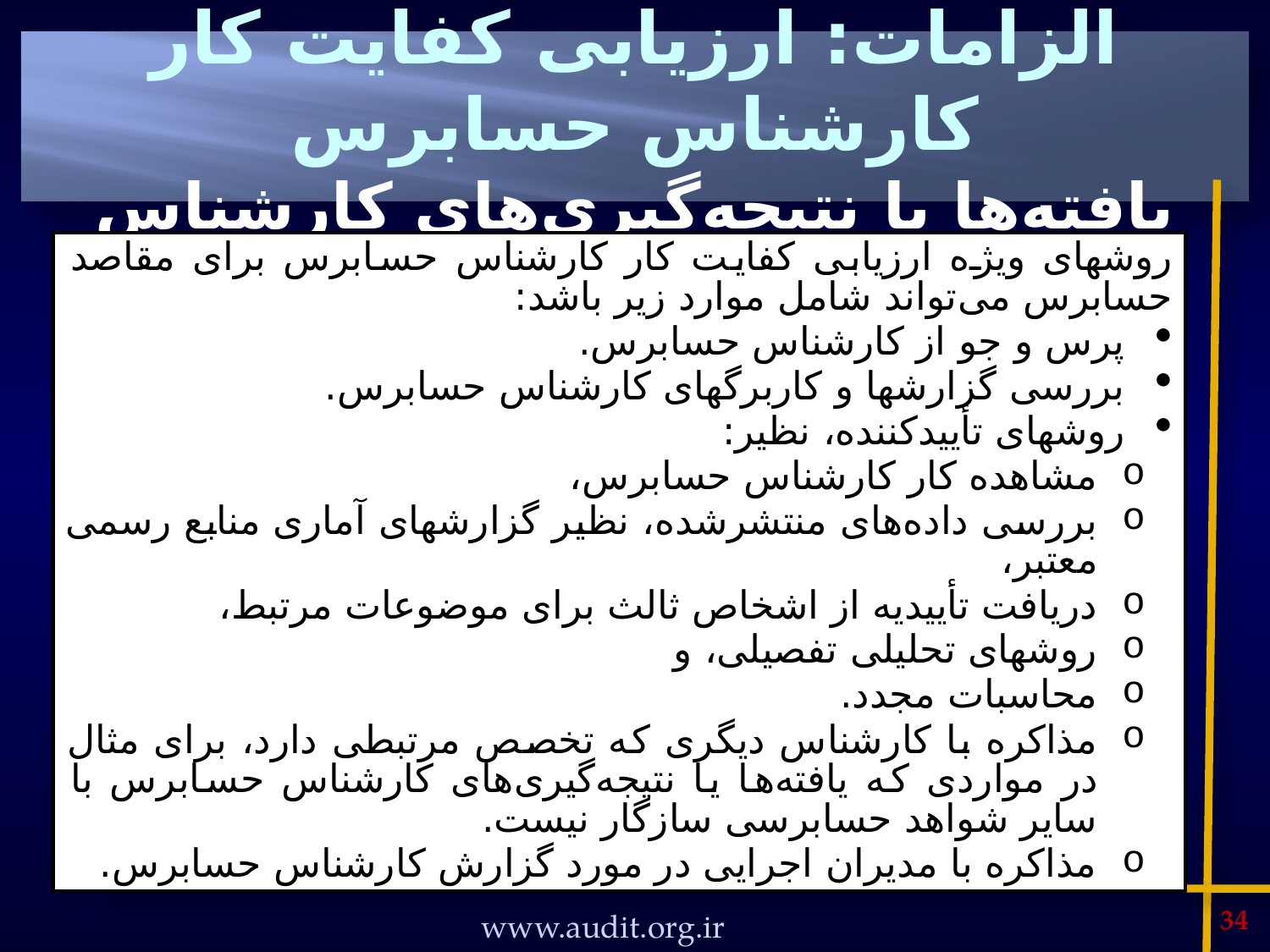

# الزامات: ارزیابی کفایت کار کارشناس حسابرس یافته‌ها یا نتیجه‌گیری‌های کارشناس

روشهای ویژه ارزیابی کفایت کار کارشناس حسابرس برای مقاصد حسابرس می‌تواند شامل موارد زیر باشد:
پرس و جو از کارشناس حسابرس.
بررسی گزارشها و کاربرگهای کارشناس حسابرس.
روشهای تأیید‌کننده، نظیر:
مشاهده کار کارشناس حسابرس،
بررسی داده‌های منتشرشده، نظیر گزارشهای آماری منابع رسمی معتبر،
دریافت تأییدیه از اشخاص ثالث برای موضوعات مرتبط،
روشهای تحلیلی تفصیلی، و
محاسبات مجدد.
مذاکره با کارشناس دیگری که تخصص مرتبطی دارد، برای مثال در مواردی که یافته‌ها یا نتیجه‌گیری‌های کارشناس حسابرس با سایر شواهد حسابرسی سازگار نیست.
مذاکره با مدیران اجرایی در مورد گزارش کارشناس حسابرس.

34
www.audit.org.ir